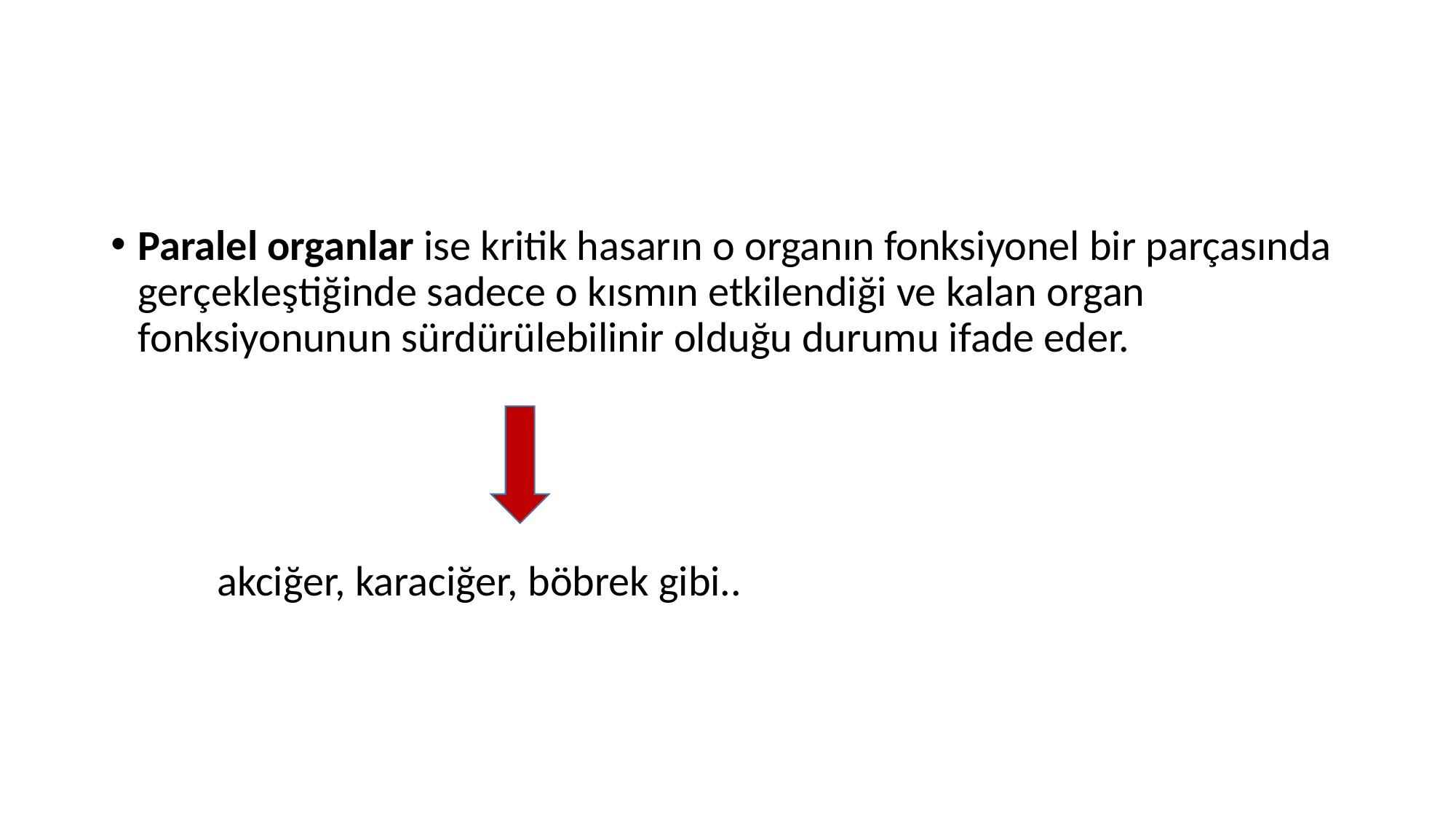

#
Paralel organlar ise kritik hasarın o organın fonksiyonel bir parçasında gerçekleştiğinde sadece o kısmın etkilendiği ve kalan organ fonksiyonunun sürdürülebilinir olduğu durumu ifade eder.

           akciğer, karaciğer, böbrek gibi..